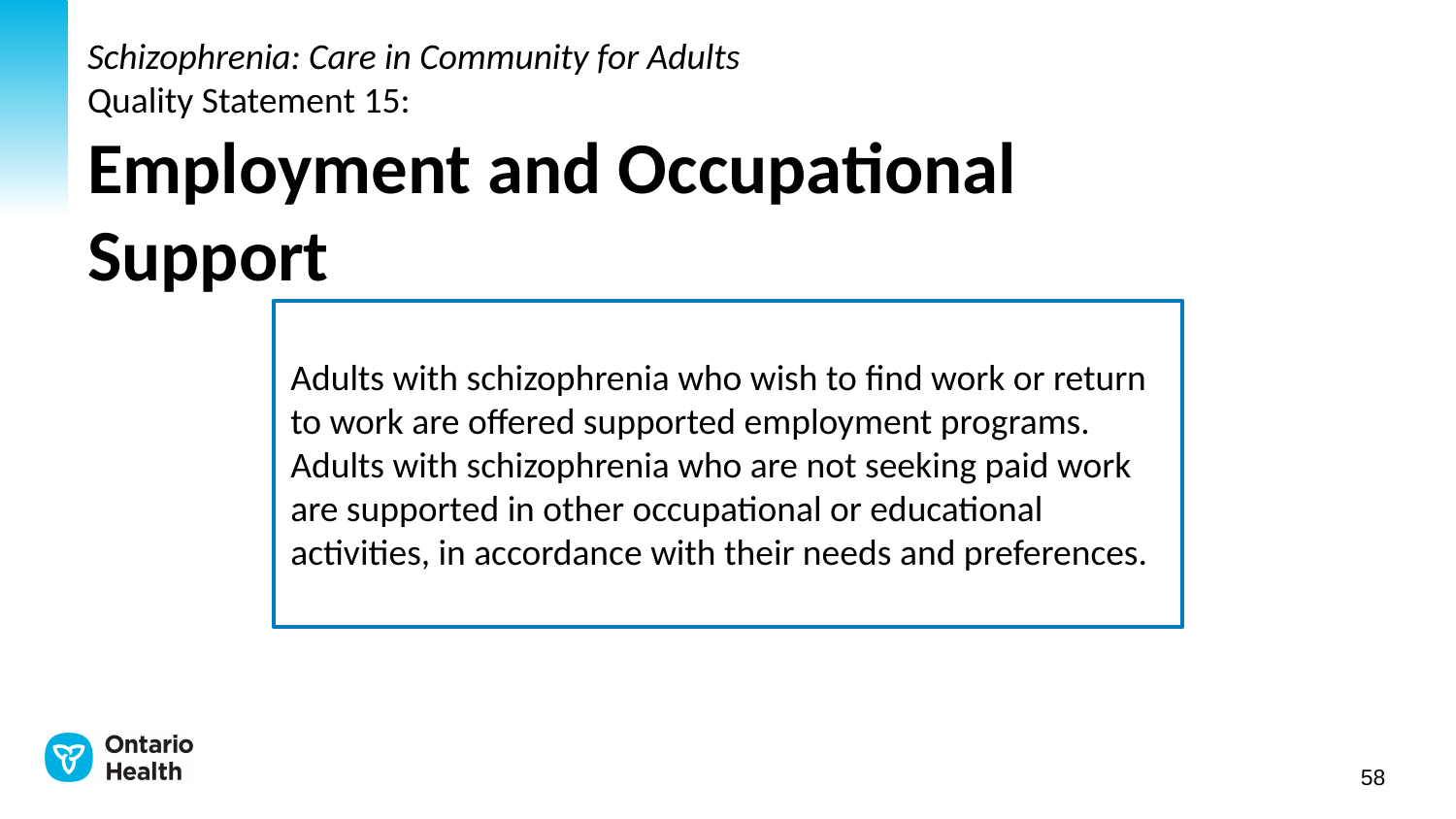

# Schizophrenia: Care in Community for Adults Quality Statement 15: Employment and Occupational Support
Adults with schizophrenia who wish to find work or return to work are offered supported employment programs. Adults with schizophrenia who are not seeking paid work are supported in other occupational or educational activities, in accordance with their needs and preferences.